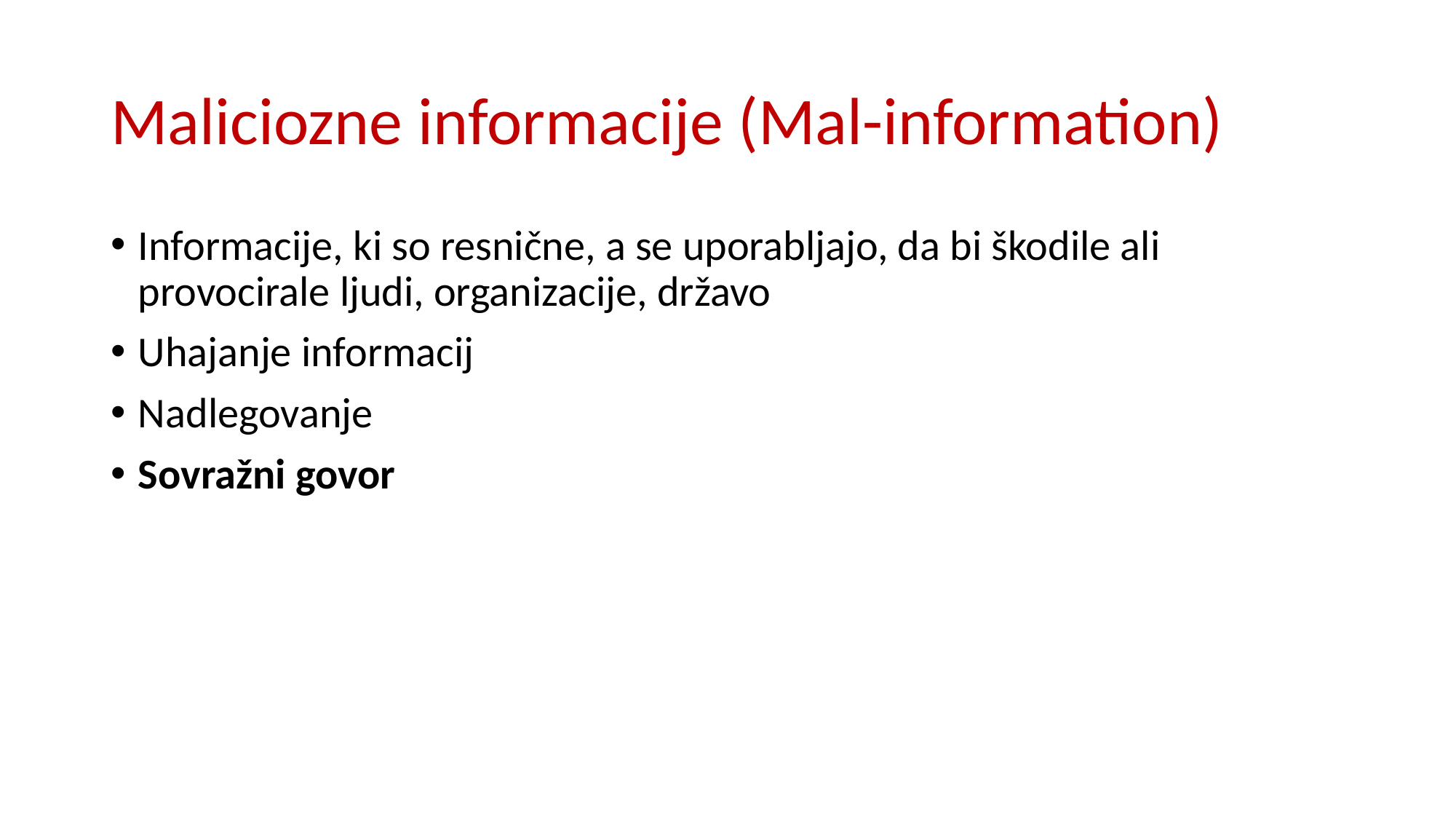

# Maliciozne informacije (Mal-information)
Informacije, ki so resnične, a se uporabljajo, da bi škodile ali provocirale ljudi, organizacije, državo
Uhajanje informacij
Nadlegovanje
Sovražni govor